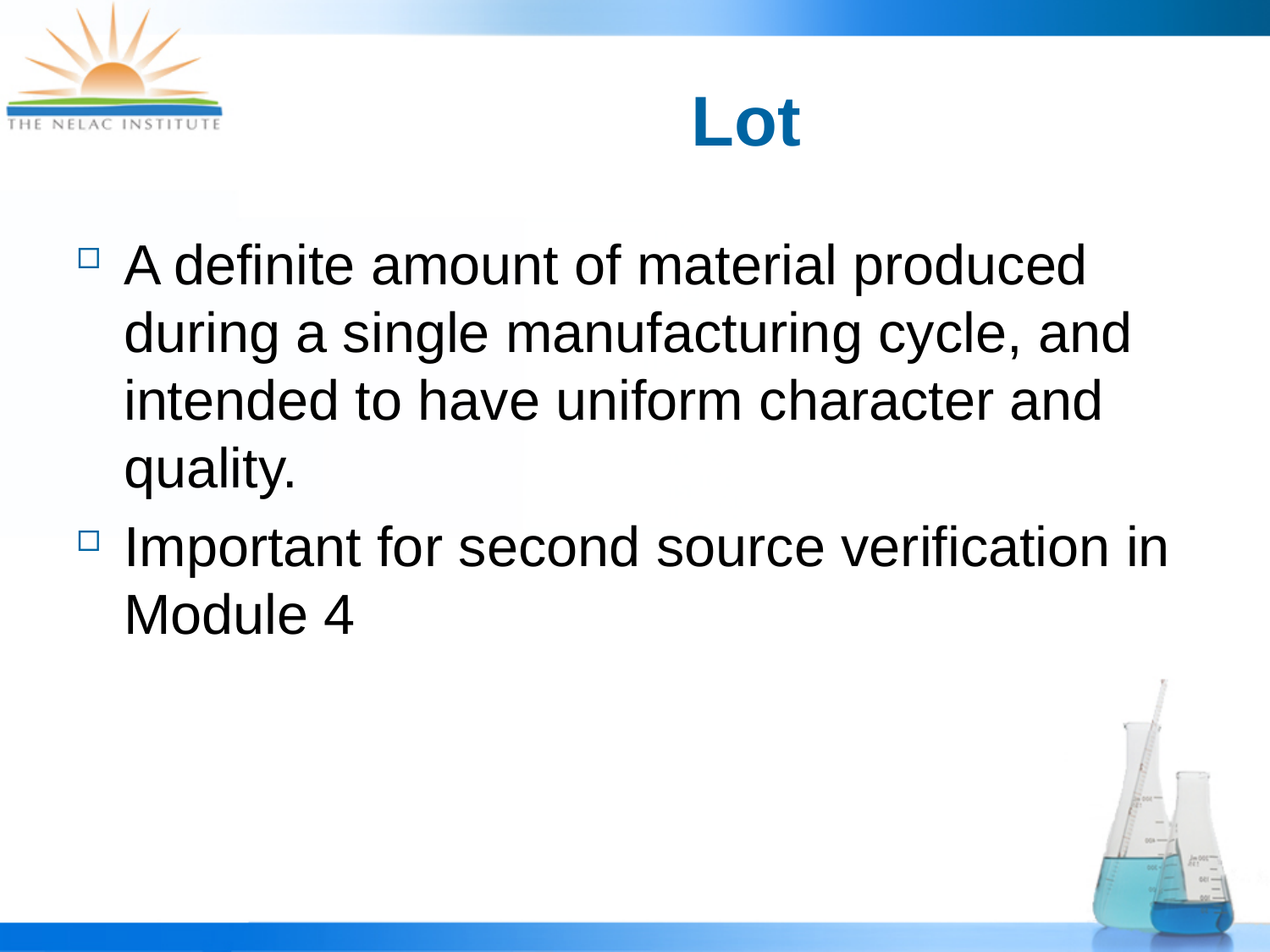

# Lot
A definite amount of material produced during a single manufacturing cycle, and intended to have uniform character and quality.
Important for second source verification in Module 4